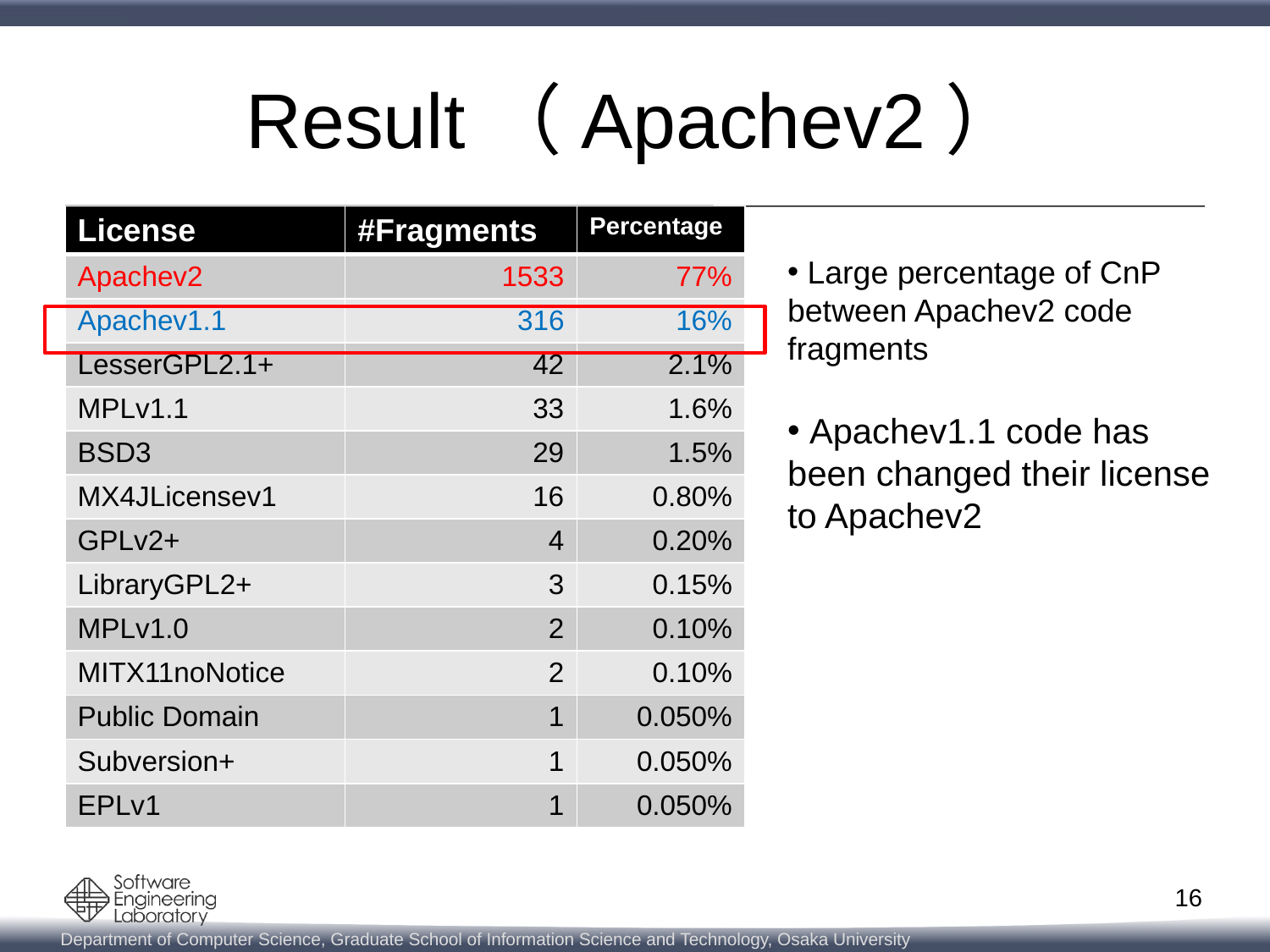

# Result（Apachev2）
| License | #Fragments | Percentage |
| --- | --- | --- |
| Apachev2 | 1533 | 77% |
| Apachev1.1 | 316 | 16% |
| LesserGPL2.1+ | 42 | 2.1% |
| MPLv1.1 | 33 | 1.6% |
| BSD3 | 29 | 1.5% |
| MX4JLicensev1 | 16 | 0.80% |
| GPLv2+ | 4 | 0.20% |
| LibraryGPL2+ | 3 | 0.15% |
| MPLv1.0 | 2 | 0.10% |
| MITX11noNotice | 2 | 0.10% |
| Public Domain | 1 | 0.050% |
| Subversion+ | 1 | 0.050% |
| EPLv1 | 1 | 0.050% |
 Large percentage of CnP between Apachev2 code fragments

 Apachev1.1 code has been changed their license to Apachev2

16